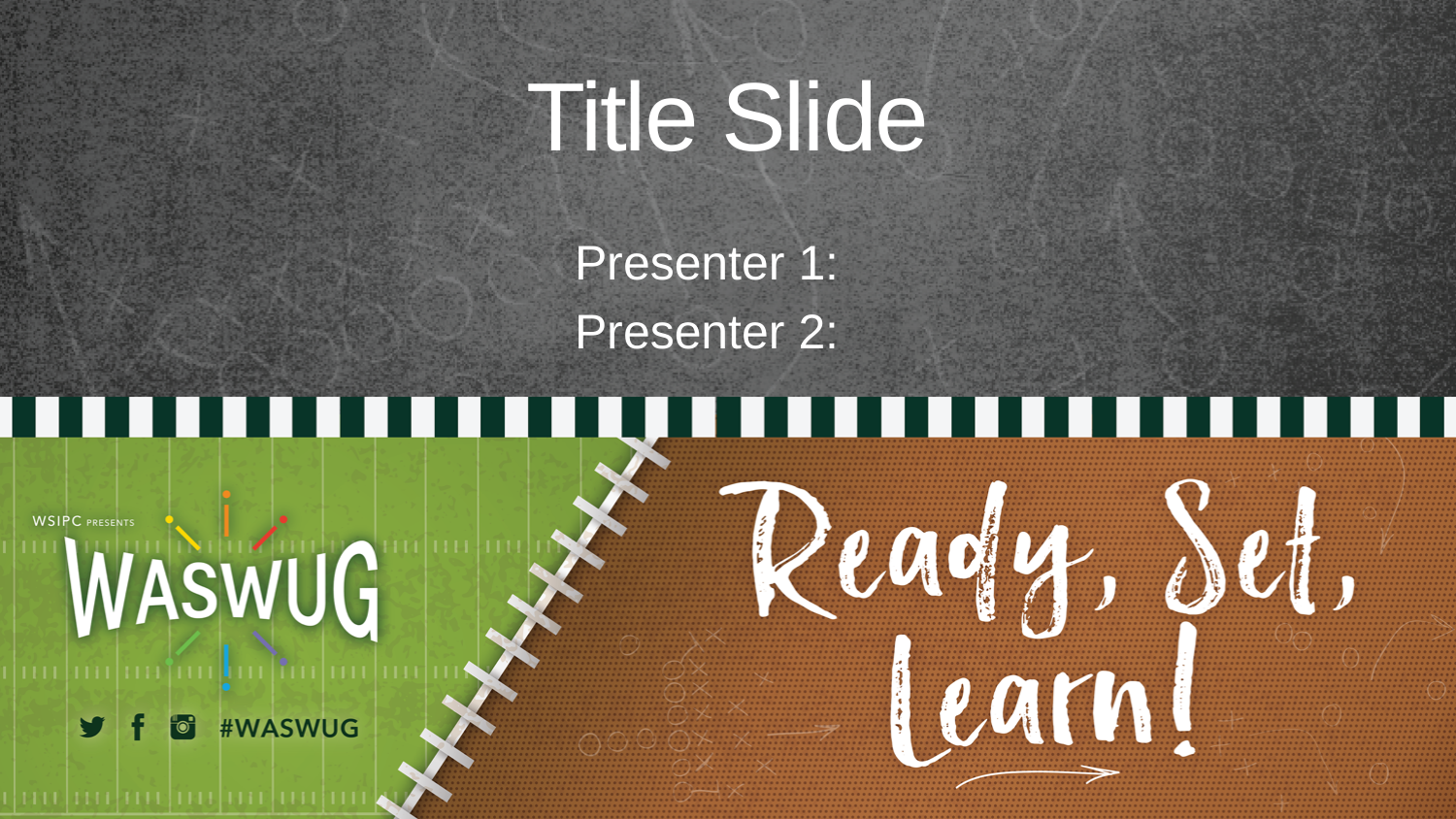

# Title Slide
Presenter 1:
Presenter 2: